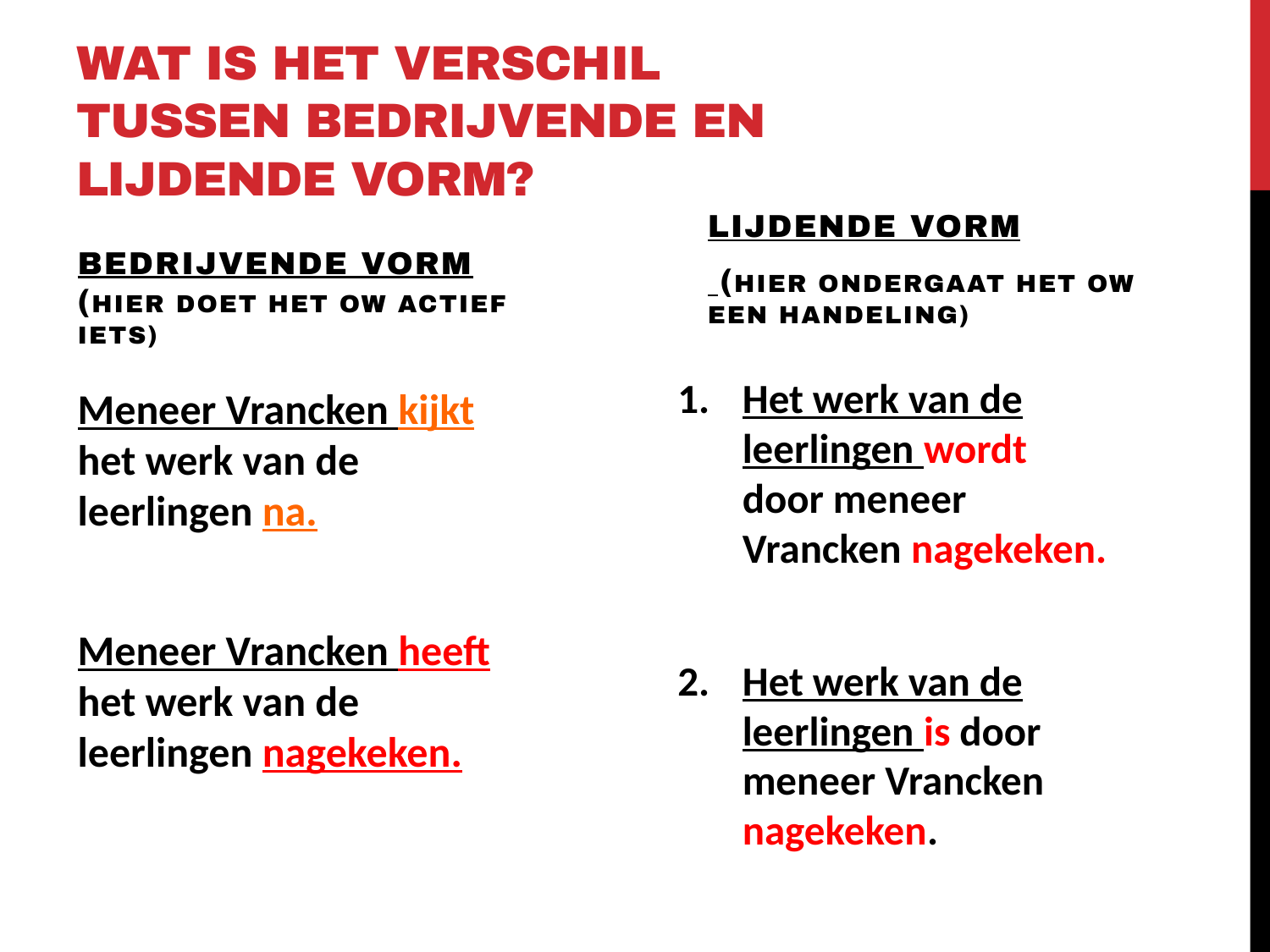

# Wat is het verschil tussen bedrijvende en lijdende vorm?
Bedrijvende vorm (Hier doet het ow ACTIEF iets)
Lijdende vorm
 (hier ondergaat het ow een handeling)
Het werk van de leerlingen wordt door meneer Vrancken nagekeken.

Het werk van de leerlingen is door meneer Vrancken nagekeken.

Meneer Vrancken kijkt het werk van de leerlingen na.

Meneer Vrancken heeft het werk van de leerlingen nagekeken.